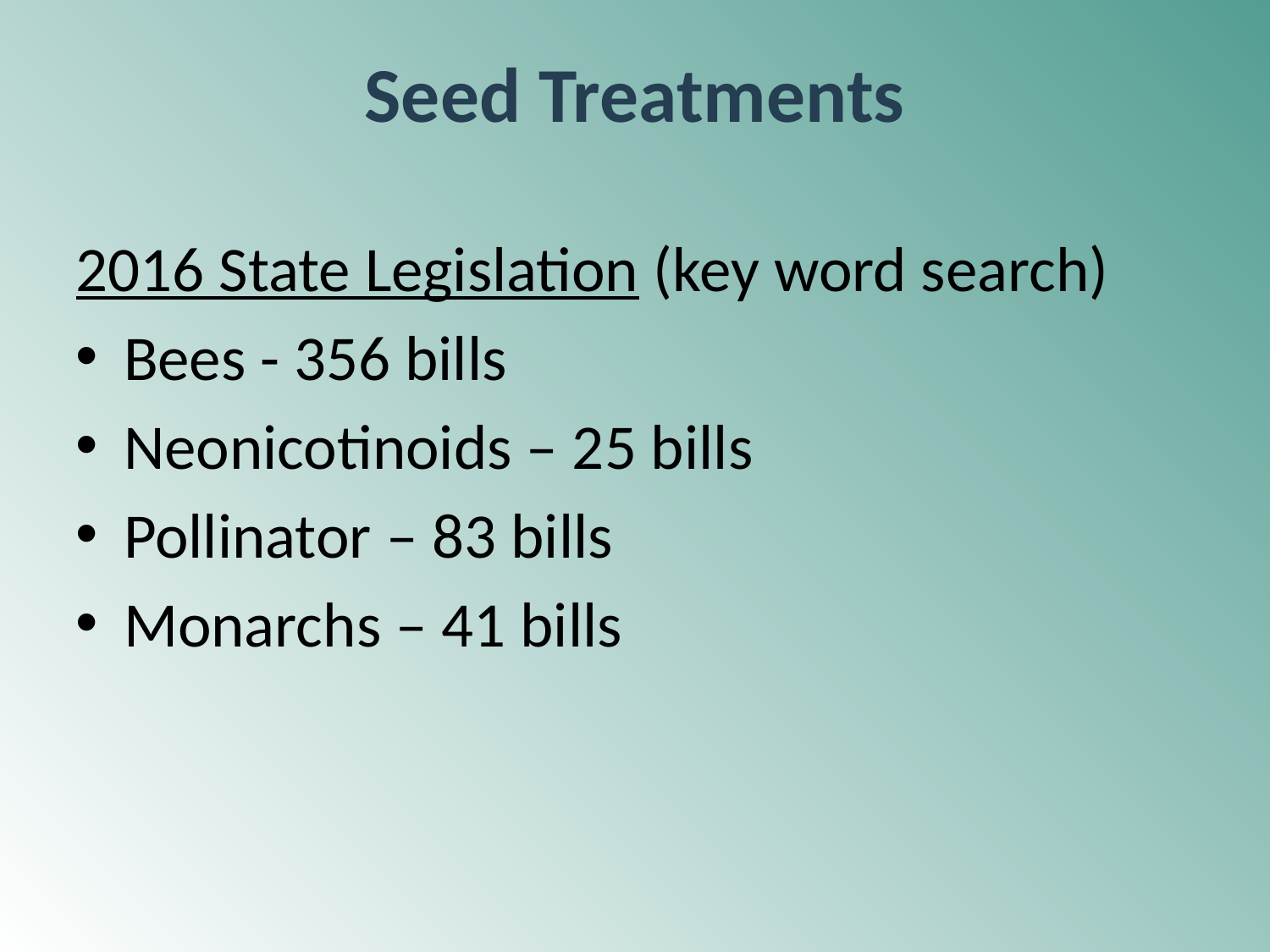

# Seed Treatments
2016 State Legislation (key word search)
Bees - 356 bills
Neonicotinoids – 25 bills
Pollinator – 83 bills
Monarchs – 41 bills